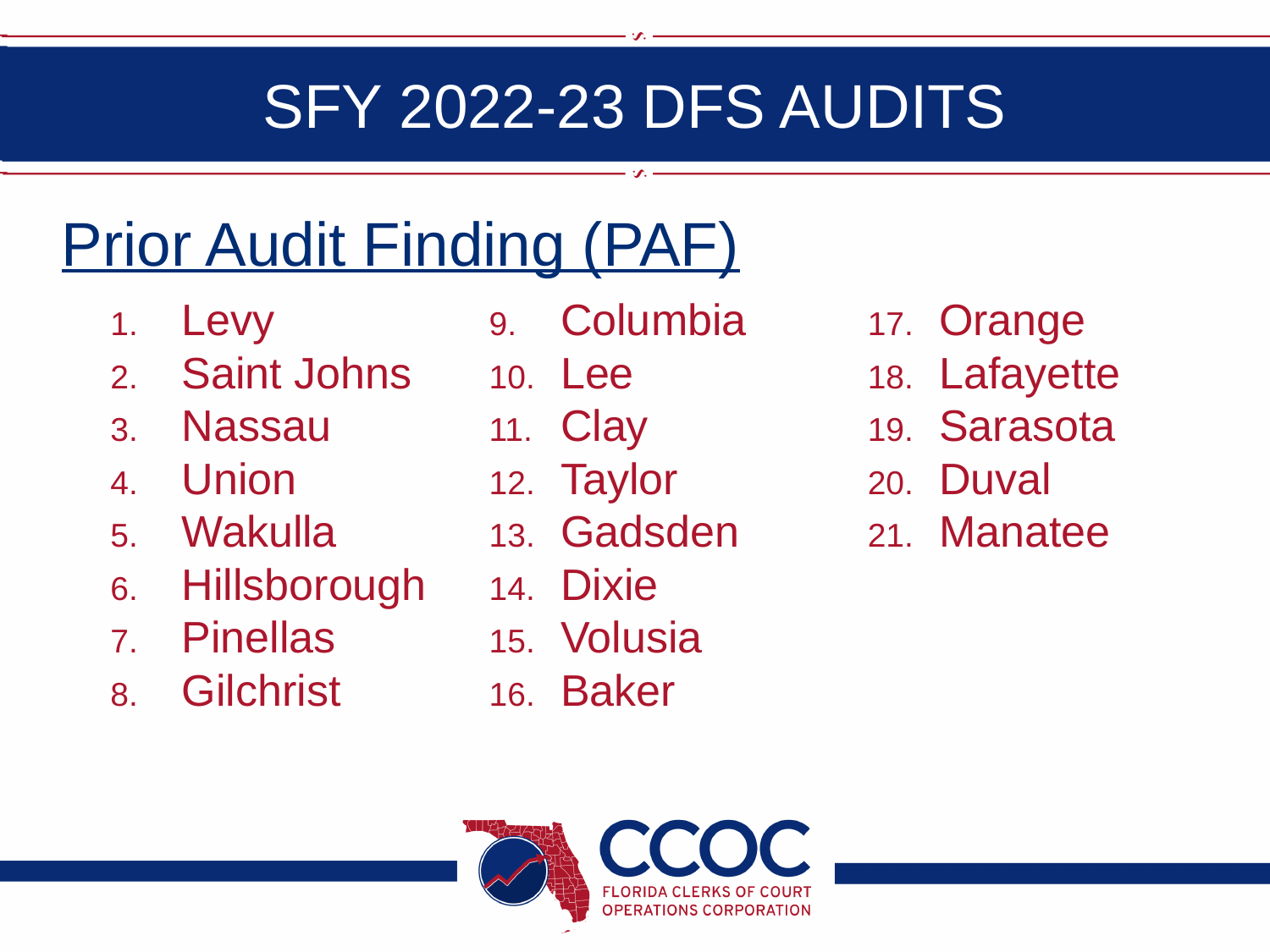

# SFY 2022-23 DFS AUDITS
Prior Audit Finding (PAF)
Levy
Saint Johns
Nassau
Union
Wakulla
Hillsborough
Pinellas
Gilchrist
Columbia
Lee
Clay
Taylor
Gadsden
Dixie
Volusia
Baker
Orange
Lafayette
Sarasota
Duval
Manatee